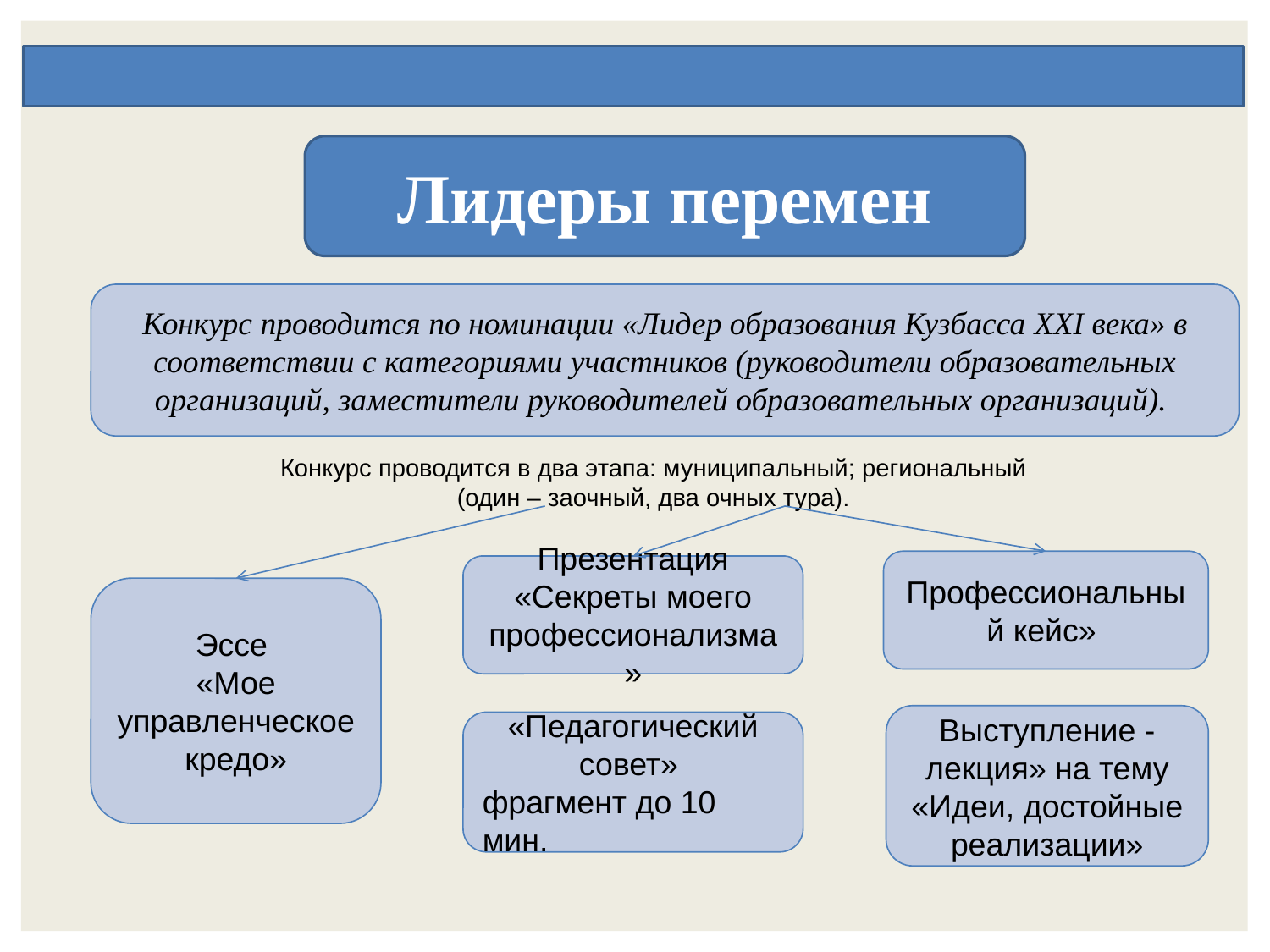

Лидеры перемен
Конкурс проводится по номинации «Лидер образования Кузбасса XXI века» в соответствии с категориями участников (руководители образовательных организаций, заместители руководителей образовательных организаций).
Конкурс проводится в два этапа: муниципальный; региональный
(один – заочный, два очных тура).
Профессиональный кейс»
Презентация «Секреты моего профессионализма»
Эссе
«Мое управленческое кредо»
Выступление -лекция» на тему «Идеи, достойные реализации»
«Педагогический совет»
фрагмент до 10 мин.